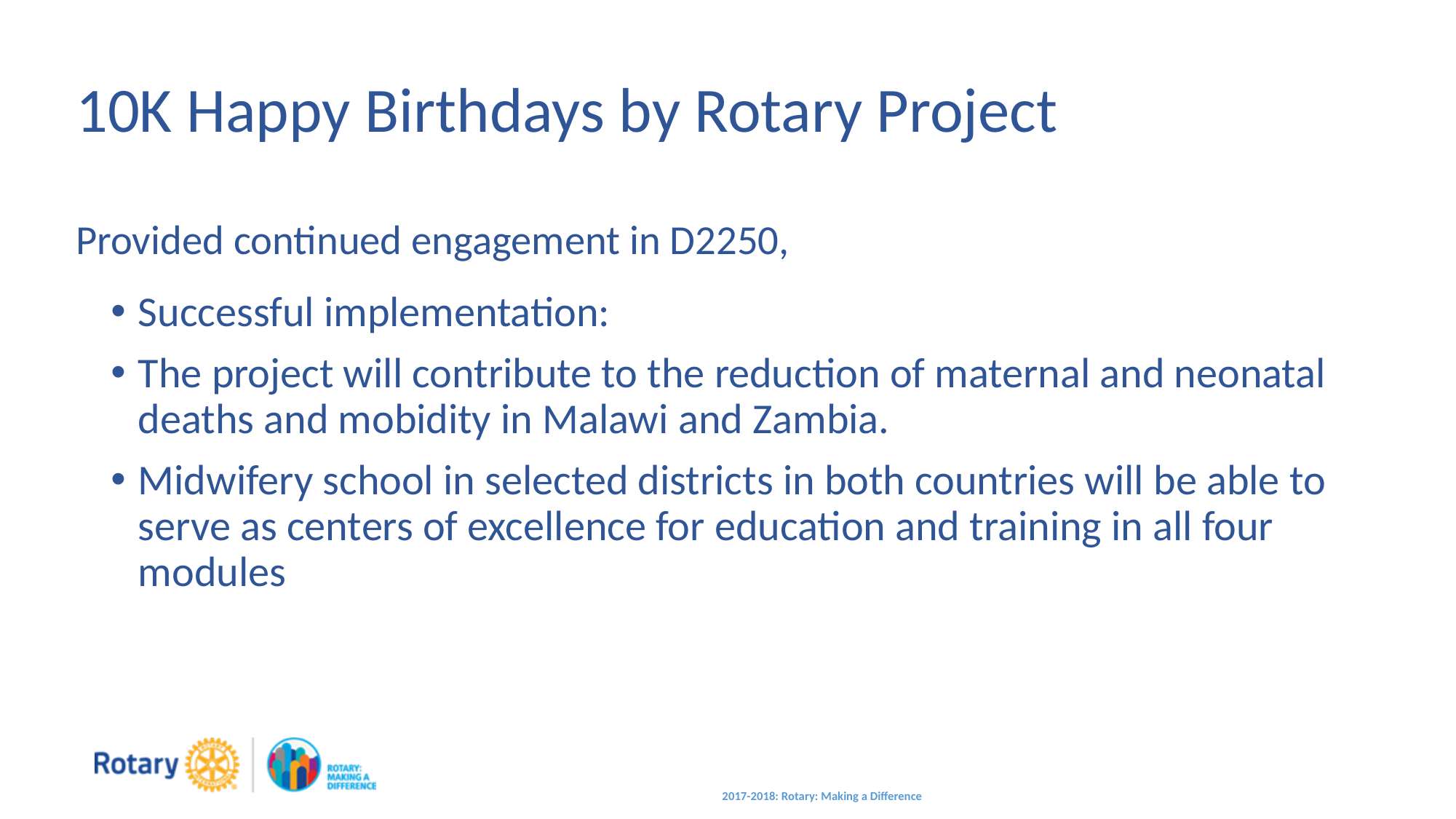

10K Happy Birthdays by Rotary Project
Provided continued engagement in D2250,
Successful implementation:
The project will contribute to the reduction of maternal and neonatal deaths and mobidity in Malawi and Zambia.
Midwifery school in selected districts in both countries will be able to serve as centers of excellence for education and training in all four modules